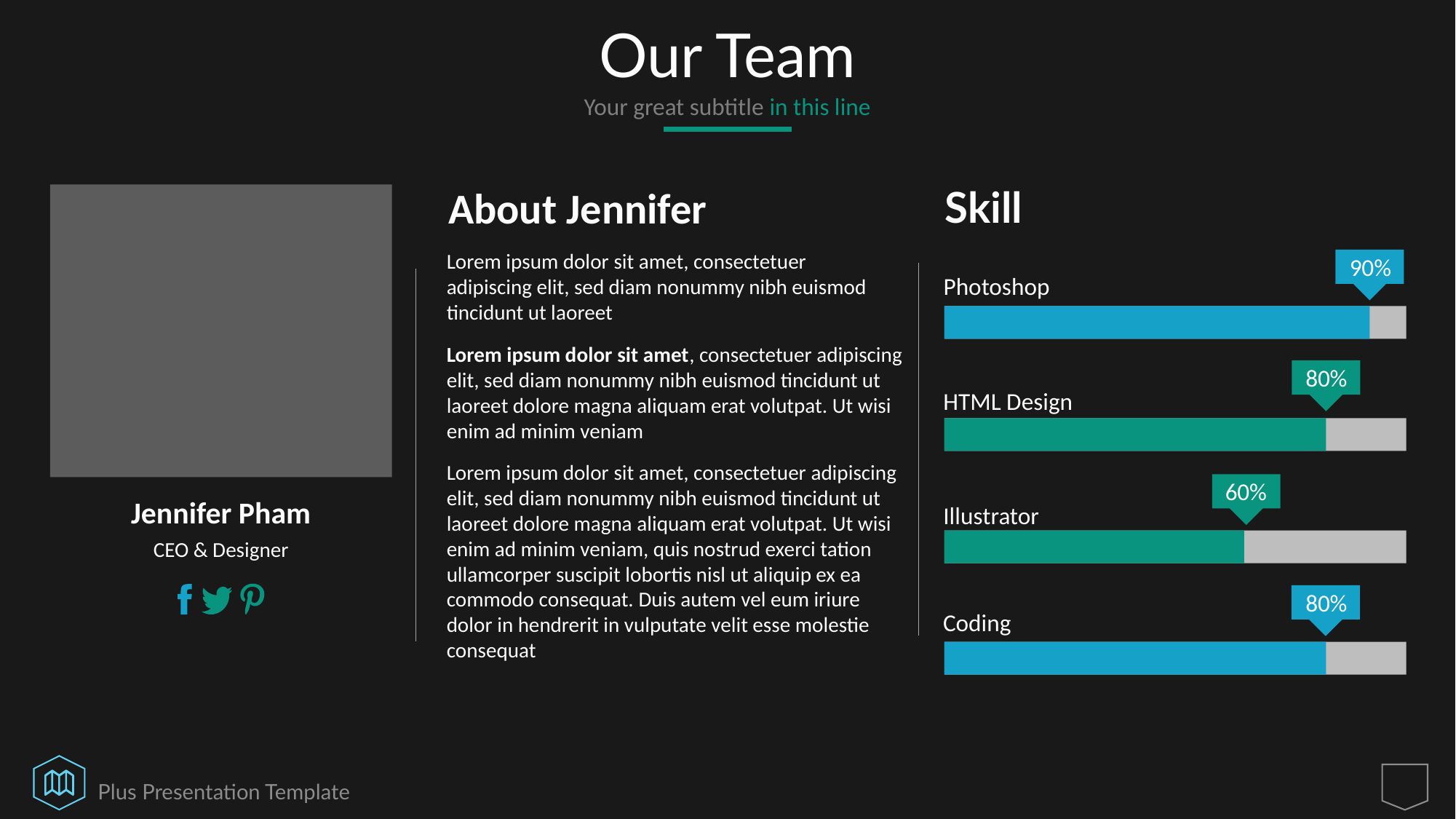

# Our Team
Your great subtitle in this line
Skill
About Jennifer

Lorem ipsum dolor sit amet, consectetuer adipiscing elit, sed diam nonummy nibh euismod tincidunt ut laoreet
90%

Photoshop

Lorem ipsum dolor sit amet, consectetuer adipiscing elit, sed diam nonummy nibh euismod tincidunt ut laoreet dolore magna aliquam erat volutpat. Ut wisi enim ad minim veniam
80%

HTML Design

Lorem ipsum dolor sit amet, consectetuer adipiscing elit, sed diam nonummy nibh euismod tincidunt ut laoreet dolore magna aliquam erat volutpat. Ut wisi enim ad minim veniam, quis nostrud exerci tation ullamcorper suscipit lobortis nisl ut aliquip ex ea commodo consequat. Duis autem vel eum iriure dolor in hendrerit in vulputate velit esse molestie consequat
60%

Jennifer Pham
CEO & Designer
Illustrator

80%

Coding

33